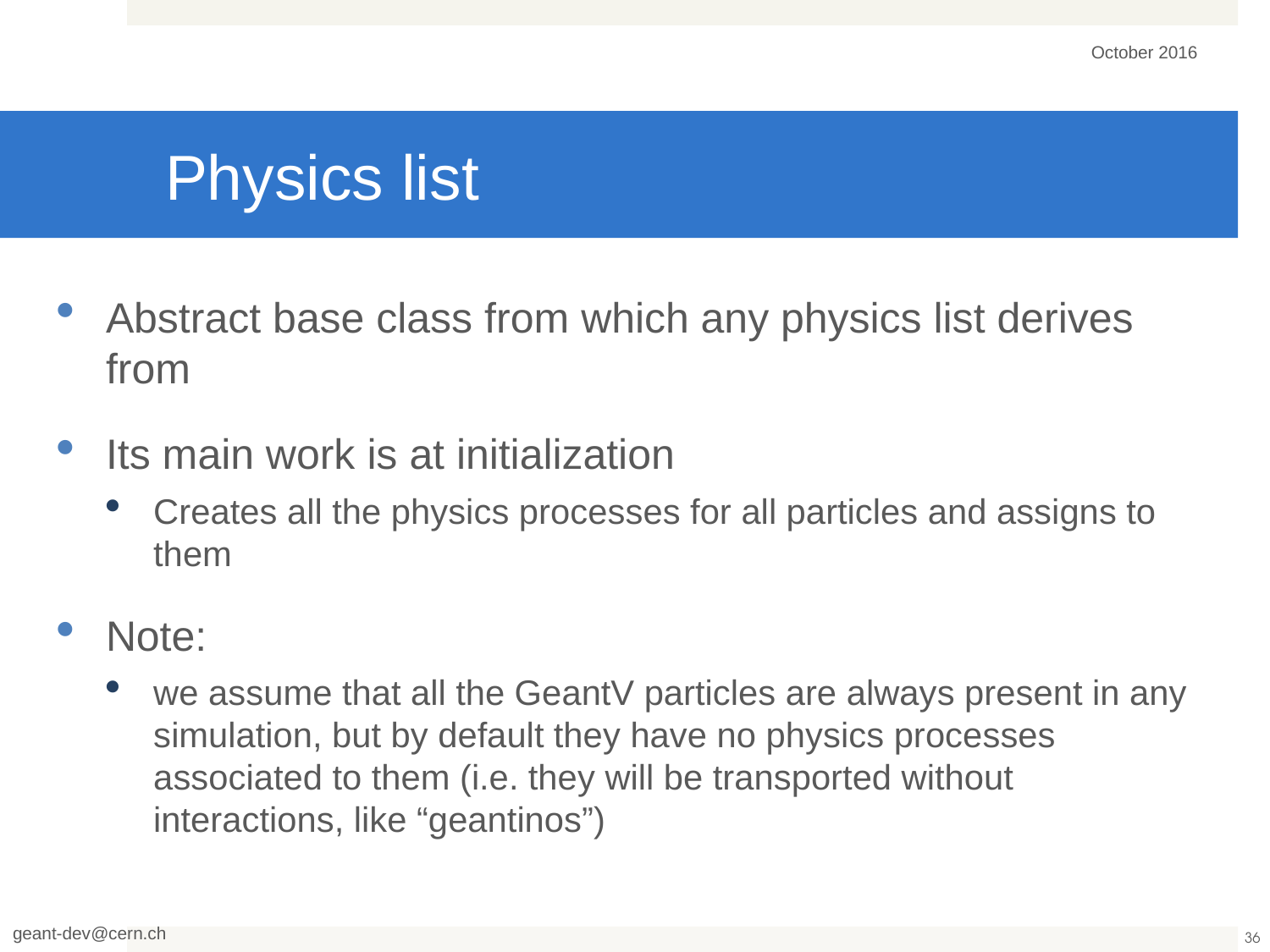

October 2016
# Physics list
Abstract base class from which any physics list derives from
Its main work is at initialization
Creates all the physics processes for all particles and assigns to them
Note:
we assume that all the GeantV particles are always present in any simulation, but by default they have no physics processes associated to them (i.e. they will be transported without interactions, like “geantinos”)
geant-dev@cern.ch
36